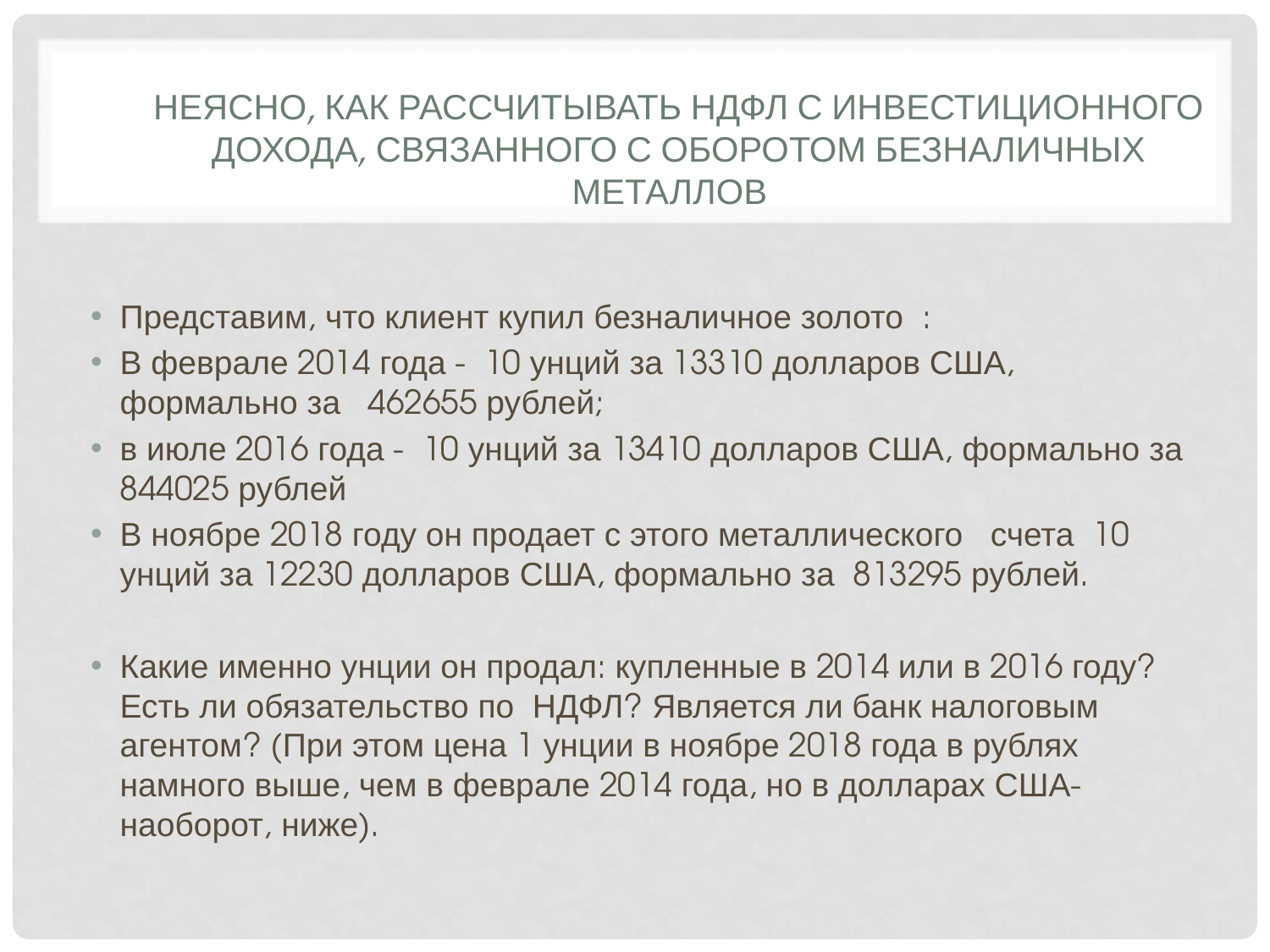

# НЕЯСНО, КАК РАССЧИТЫВАТЬ НДФЛ С ИНВЕСТИЦИОННОГО ДОХОДА, СВЯЗАННОГО С ОБОРОТОМ БЕЗНАЛИЧНЫХ МЕТАЛЛОВ

Представим, что клиент купил безналичное золото  :
В феврале 2014 года -  10 унций за 13310 долларов США, формально за   462655 рублей;
в июле 2016 года -  10 унций за 13410 долларов США, формально за  844025 рублей
В ноябре 2018 году он продает с этого металлического   счета  10 унций за 12230 долларов США, формально за  813295 рублей.

Какие именно унции он продал: купленные в 2014 или в 2016 году?  Есть ли обязательство по  НДФЛ? Является ли банк налоговым агентом? (При этом цена 1 унции в ноябре 2018 года в рублях намного выше, чем в феврале 2014 года, но в долларах США- наоборот, ниже).